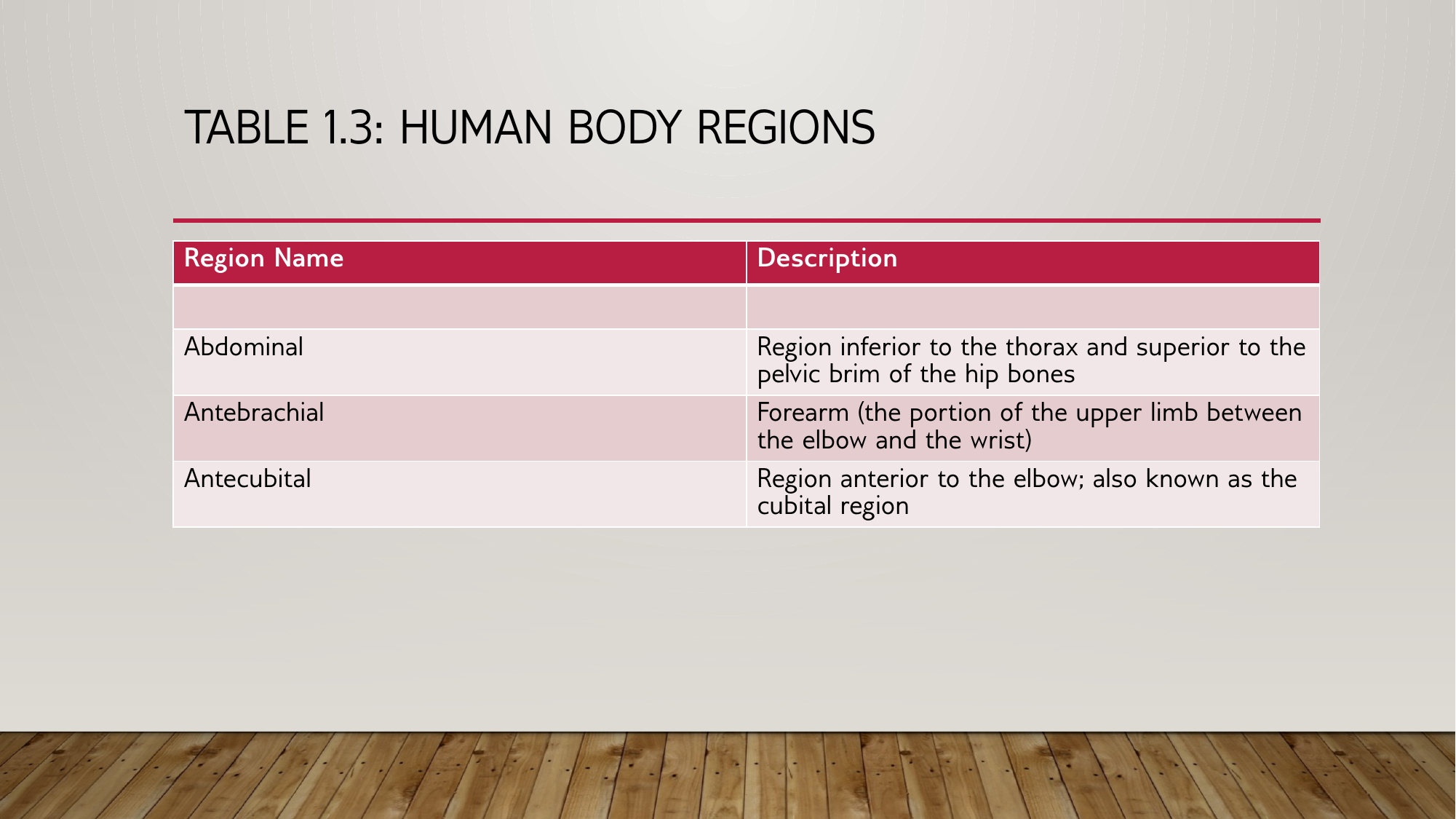

# TaBLE 1.3: human body regions
| Region Name | Description |
| --- | --- |
|  |  |
| Abdominal | Region inferior to the thorax and superior to the pelvic brim of the hip bones |
| Antebrachial | Forearm (the portion of the upper limb between the elbow and the wrist) |
| Antecubital | Region anterior to the elbow; also known as the cubital region |